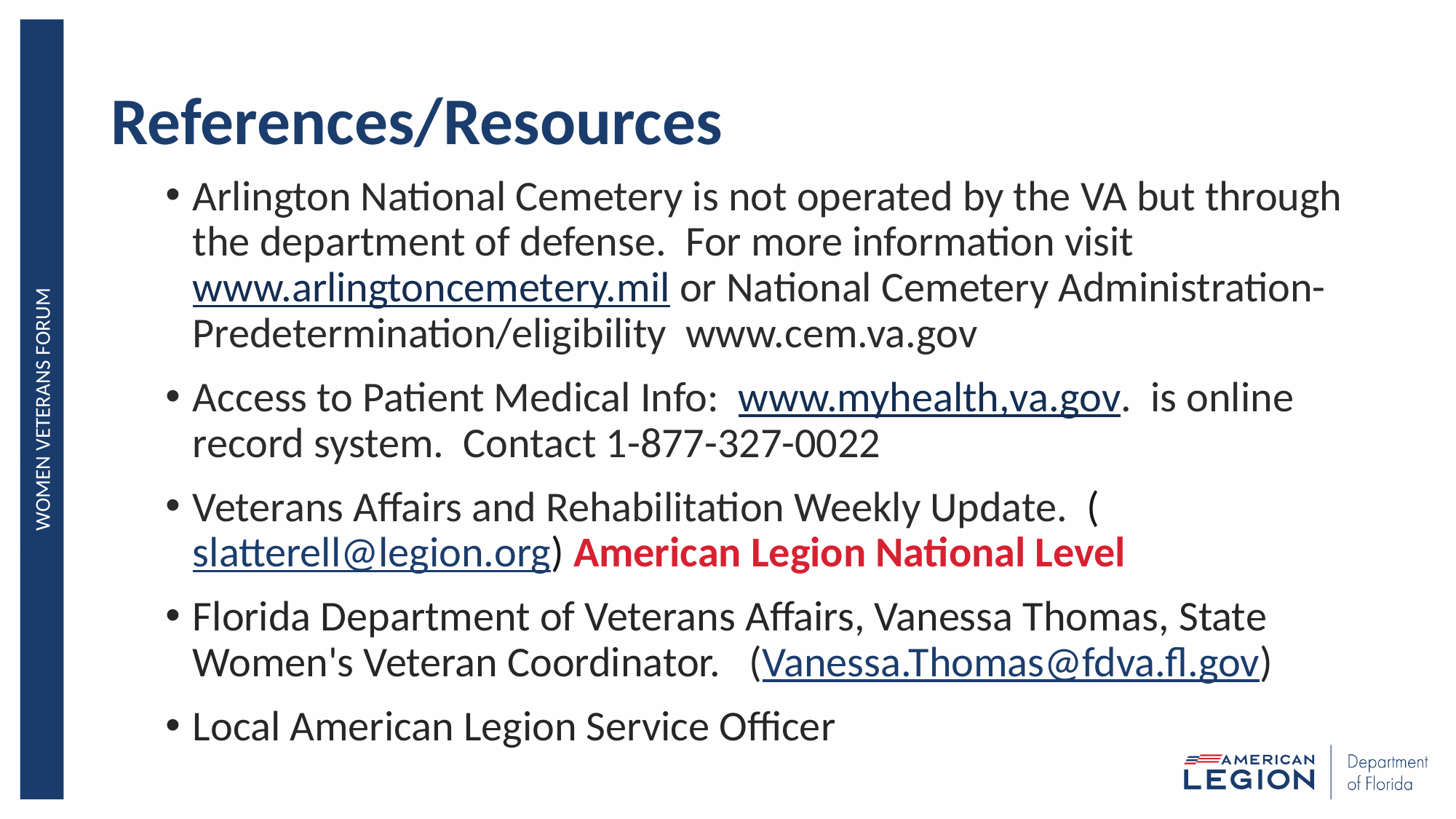

# References/Resources
Arlington National Cemetery is not operated by the VA but through the department of defense.  For more information visit www.arlingtoncemetery.mil or National Cemetery Administration-Predetermination/eligibility  www.cem.va.gov
Access to Patient Medical Info:  www.myhealth,va.gov.  is online record system.  Contact 1-877-327-0022
Veterans Affairs and Rehabilitation Weekly Update.  (slatterell@legion.org) American Legion National Level
Florida Department of Veterans Affairs, Vanessa Thomas, State Women's Veteran Coordinator.   (Vanessa.Thomas@fdva.fl.gov)
Local American Legion Service Officer

WOMEN VETERANS FORUM